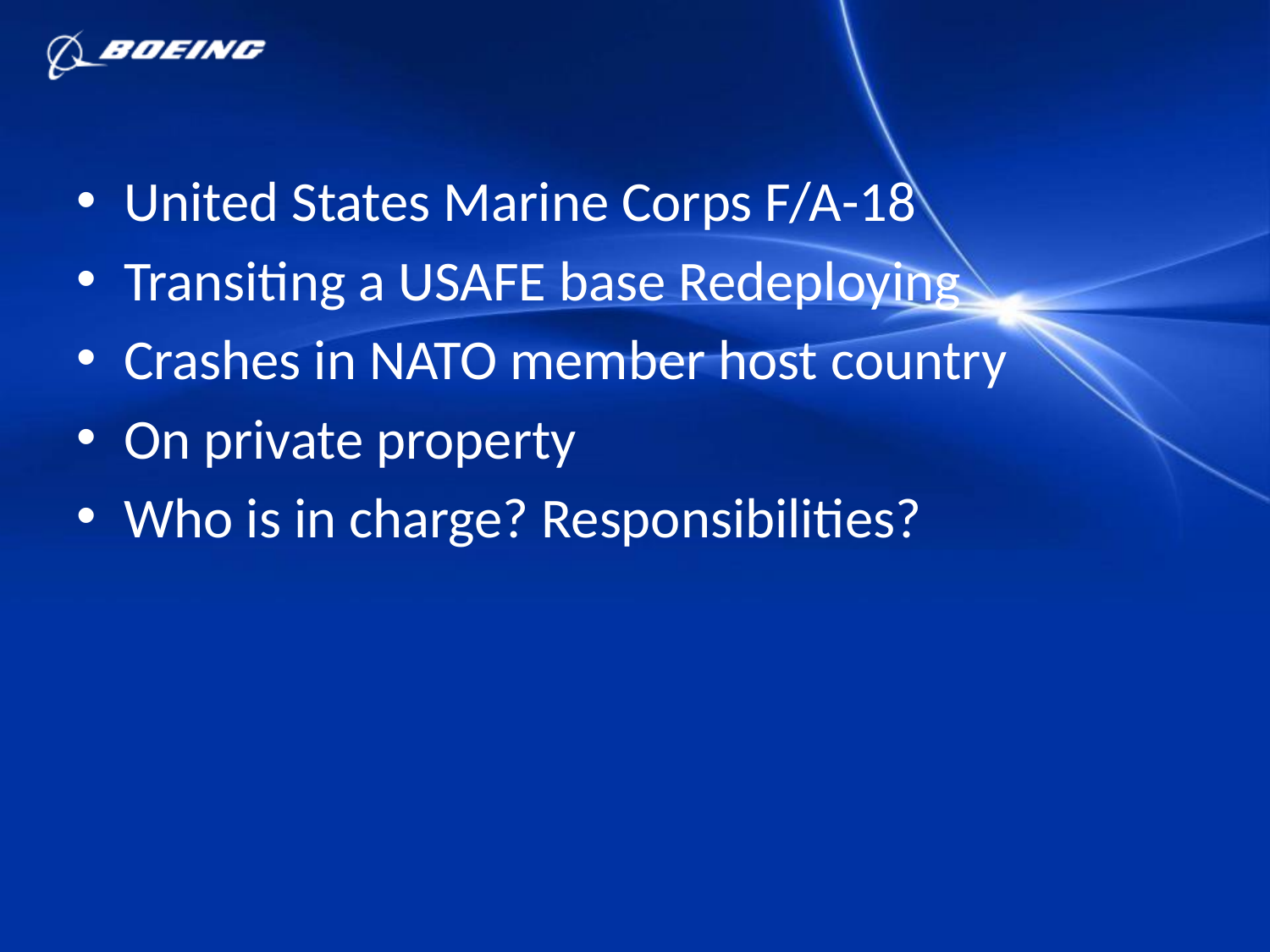

United States Marine Corps F/A-18
Transiting a USAFE base Redeploying
Crashes in NATO member host country
On private property
Who is in charge? Responsibilities?